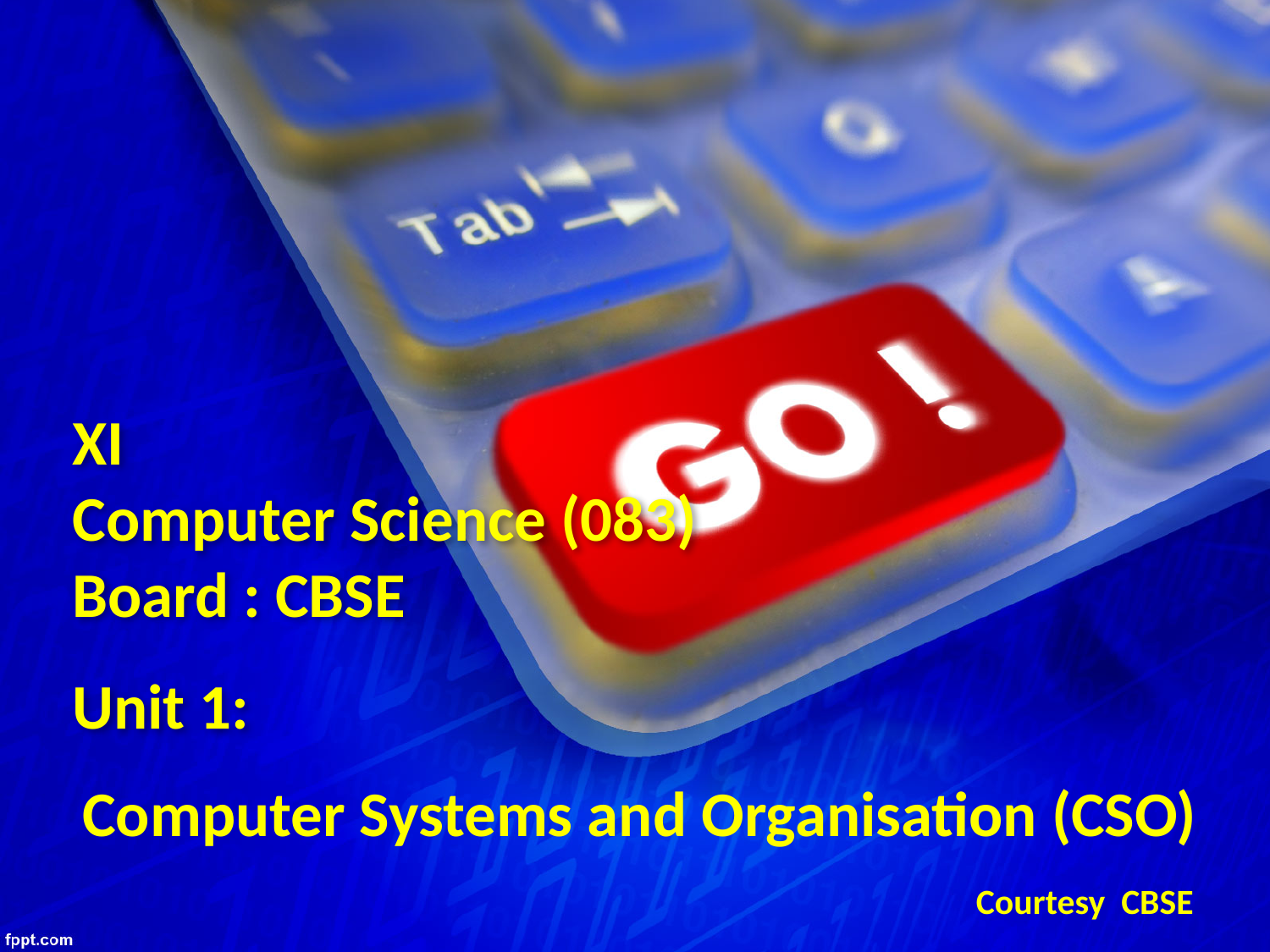

XI
Computer Science (083)
Board : CBSE
# Unit 1:
Computer Systems and Organisation (CSO)
Courtesy  CBSE